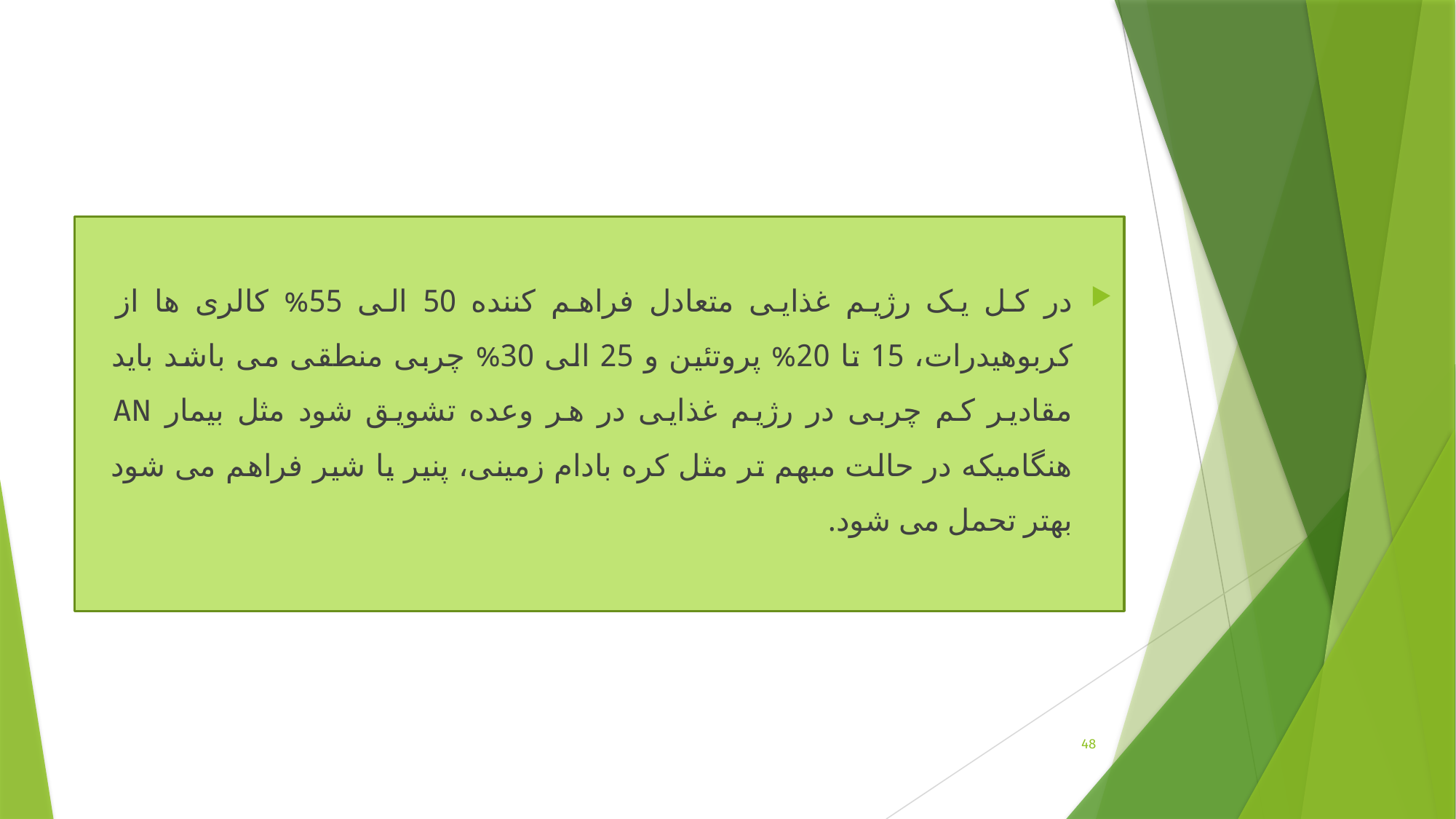

در کل یک رژیم غذایی متعادل فراهم کننده 50 الی 55% کالری ها از کربوهیدرات، 15 تا 20% پروتئین و 25 الی 30% چربی منطقی می باشد باید مقادیر کم چربی در رژیم غذایی در هر وعده تشویق شود مثل بیمار AN هنگامیکه در حالت مبهم تر مثل کره بادام زمینی، پنیر یا شیر فراهم می شود بهتر تحمل می شود.

48